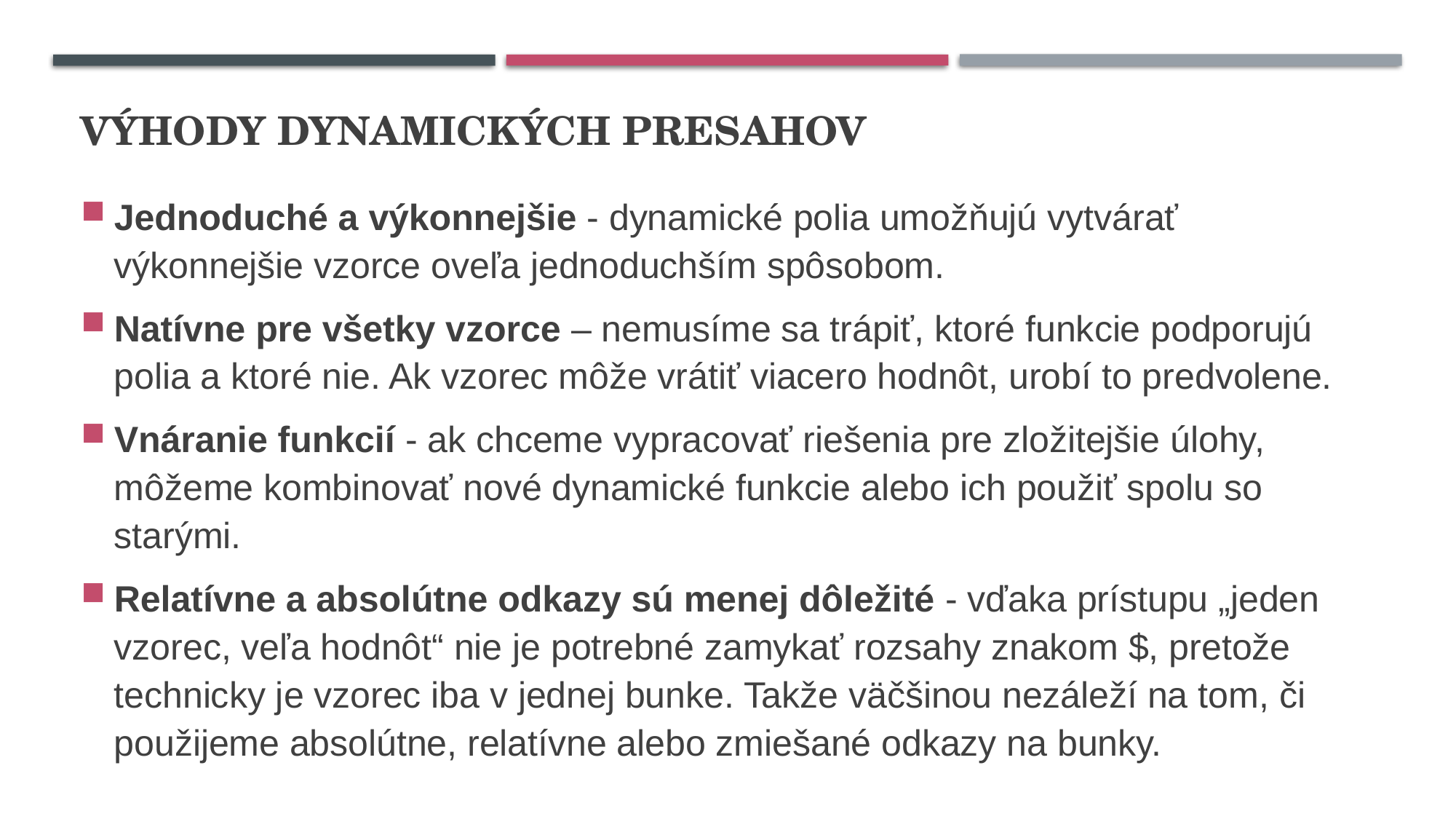

# Výhody dynamických presahov
Jednoduché a výkonnejšie - dynamické polia umožňujú vytvárať výkonnejšie vzorce oveľa jednoduchším spôsobom.
Natívne pre všetky vzorce – nemusíme sa trápiť, ktoré funkcie podporujú polia a ktoré nie. Ak vzorec môže vrátiť viacero hodnôt, urobí to predvolene.
Vnáranie funkcií - ak chceme vypracovať riešenia pre zložitejšie úlohy, môžeme kombinovať nové dynamické funkcie alebo ich použiť spolu so starými.
Relatívne a absolútne odkazy sú menej dôležité - vďaka prístupu „jeden vzorec, veľa hodnôt“ nie je potrebné zamykať rozsahy znakom $, pretože technicky je vzorec iba v jednej bunke. Takže väčšinou nezáleží na tom, či použijeme absolútne, relatívne alebo zmiešané odkazy na bunky.